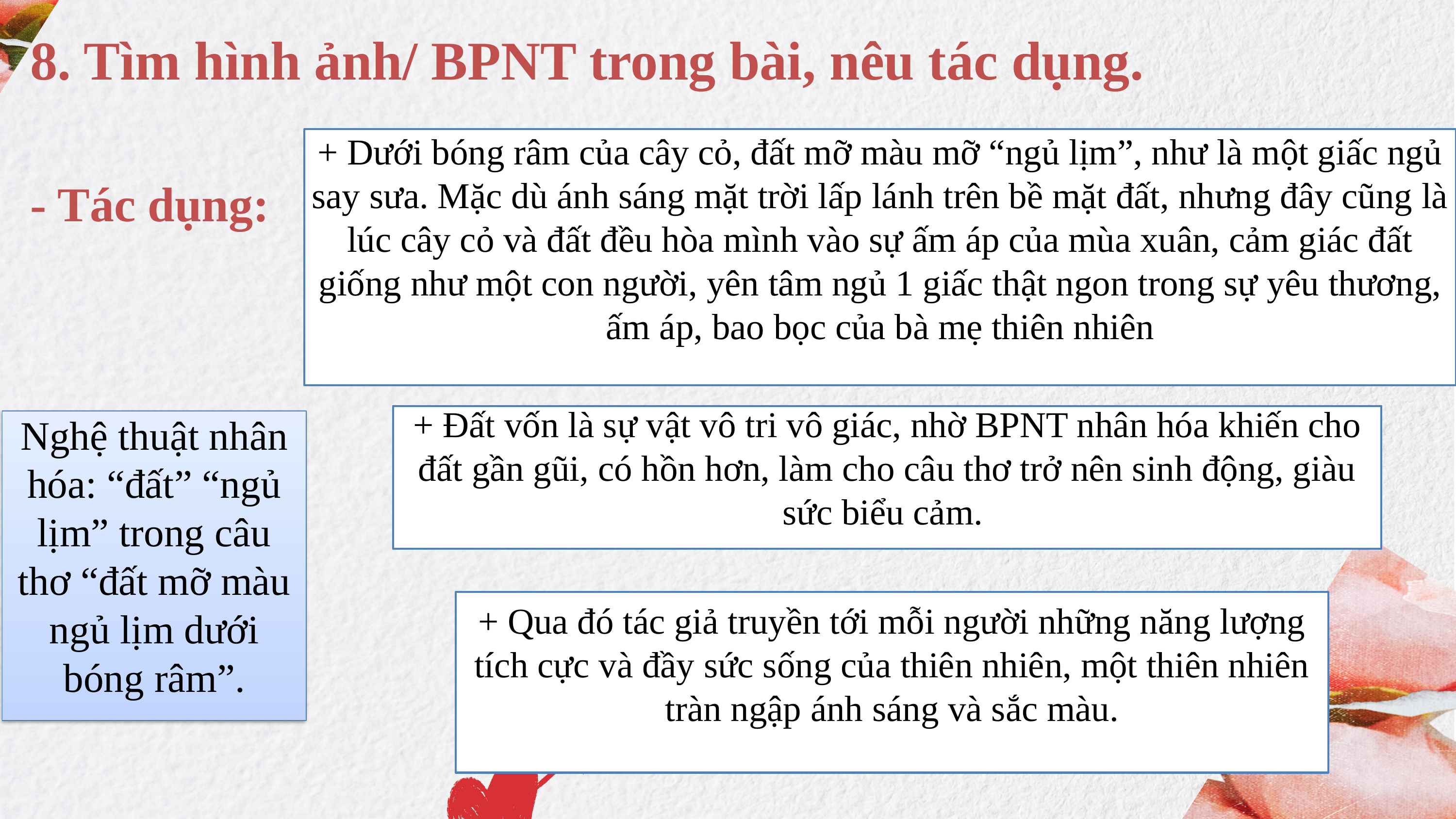

8. Tìm hình ảnh/ BPNT trong bài, nêu tác dụng.

- Tác dụng:
+ Dưới bóng râm của cây cỏ, đất mỡ màu mỡ “ngủ lịm”, như là một giấc ngủ say sưa. Mặc dù ánh sáng mặt trời lấp lánh trên bề mặt đất, nhưng đây cũng là lúc cây cỏ và đất đều hòa mình vào sự ấm áp của mùa xuân, cảm giác đất giống như một con người, yên tâm ngủ 1 giấc thật ngon trong sự yêu thương, ấm áp, bao bọc của bà mẹ thiên nhiên

+ Đất vốn là sự vật vô tri vô giác, nhờ BPNT nhân hóa khiến cho đất gần gũi, có hồn hơn, làm cho câu thơ trở nên sinh động, giàu sức biểu cảm.

Nghệ thuật nhân hóa: “đất” “ngủ lịm” trong câu thơ “đất mỡ màu ngủ lịm dưới bóng râm”.

+ Qua đó tác giả truyền tới mỗi người những năng lượng tích cực và đầy sức sống của thiên nhiên, một thiên nhiên tràn ngập ánh sáng và sắc màu.